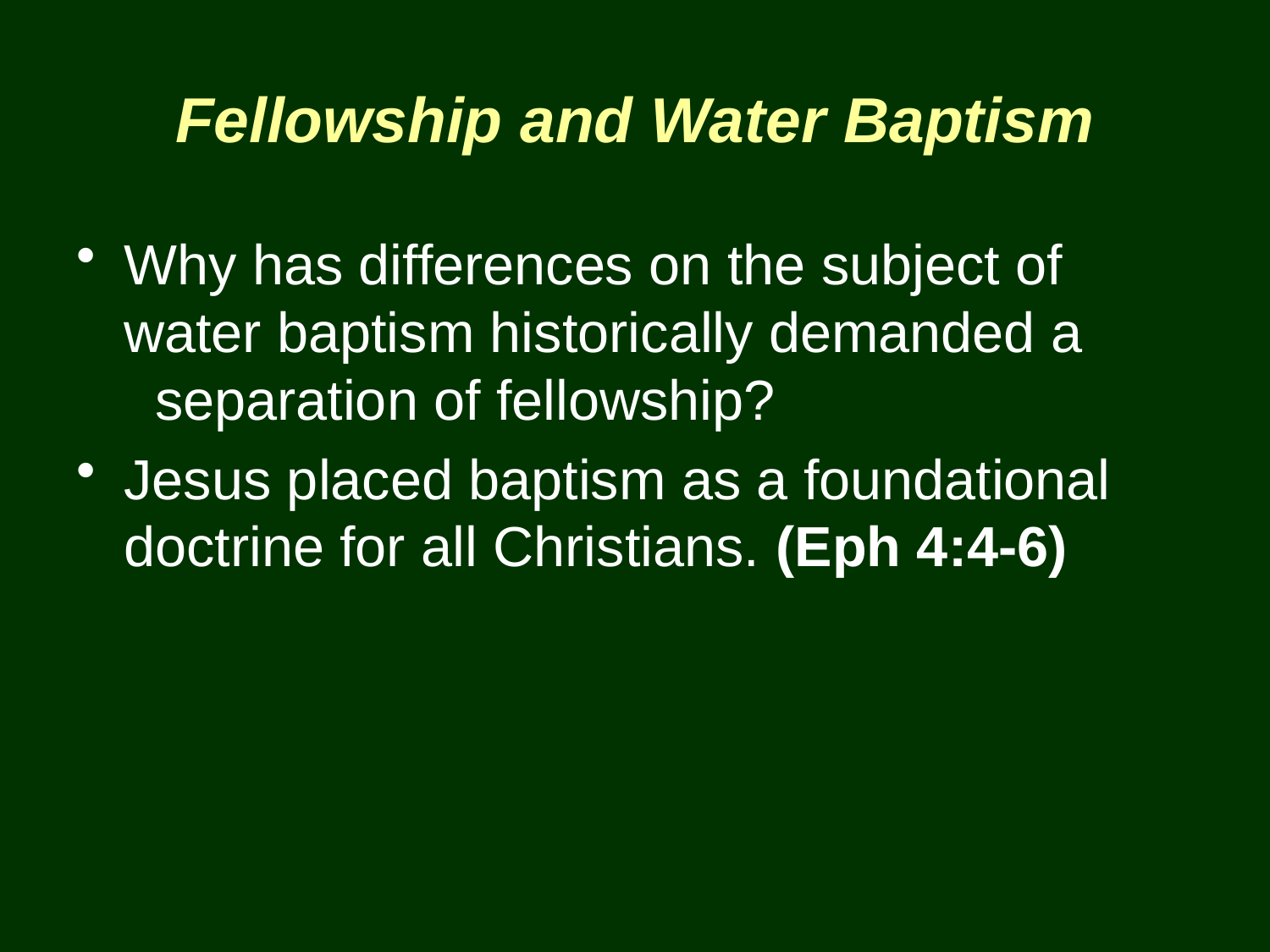

# Fellowship and Water Baptism
Why has differences on the subject of water baptism historically demanded a          separation of fellowship?
Jesus placed baptism as a foundational doctrine for all Christians. (Eph 4:4-6)